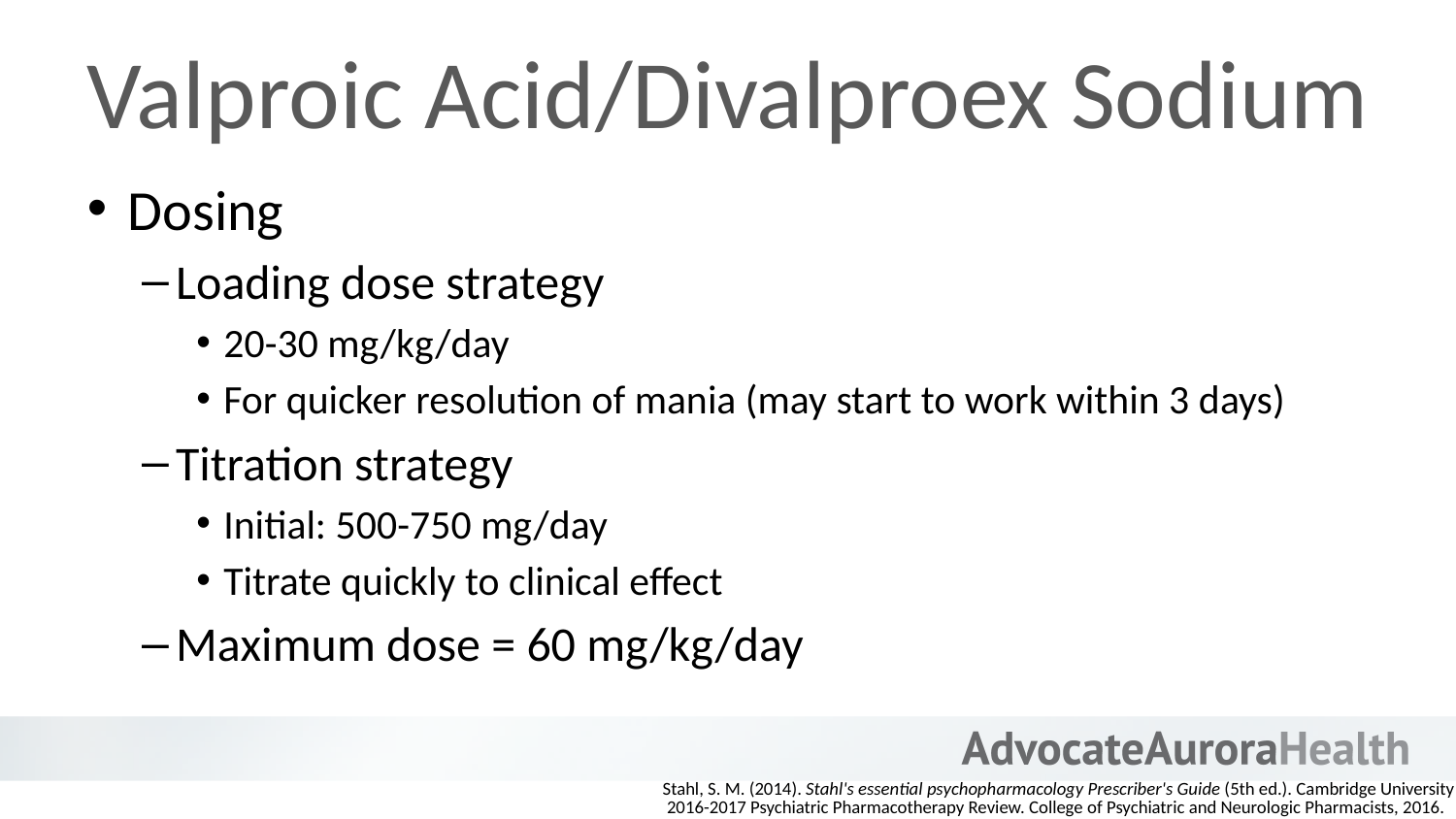

# Valproic Acid/Divalproex Sodium
Dosing
Loading dose strategy
20-30 mg/kg/day
For quicker resolution of mania (may start to work within 3 days)
Titration strategy
Initial: 500-750 mg/day
Titrate quickly to clinical effect
Maximum dose = 60 mg/kg/day

Stahl, S. M. (2014). Stahl's essential psychopharmacology Prescriber's Guide (5th ed.). Cambridge University Press.
2016-2017 Psychiatric Pharmacotherapy Review. College of Psychiatric and Neurologic Pharmacists, 2016.